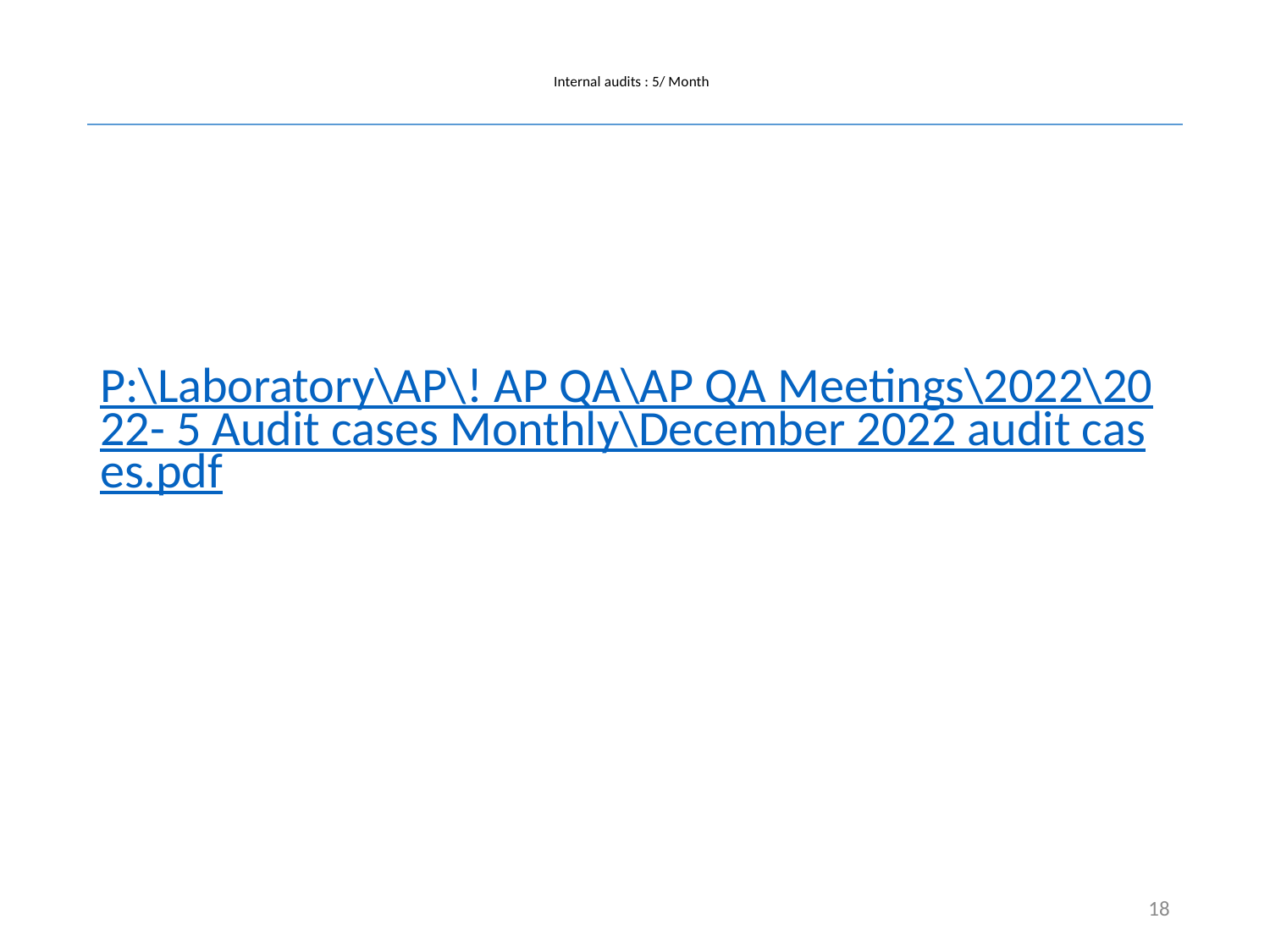

# Internal audits : 5/ Month

P:\Laboratory\AP\! AP QA\AP QA Meetings\2022\2022- 5 Audit cases Monthly\December 2022 audit cases.pdf
18